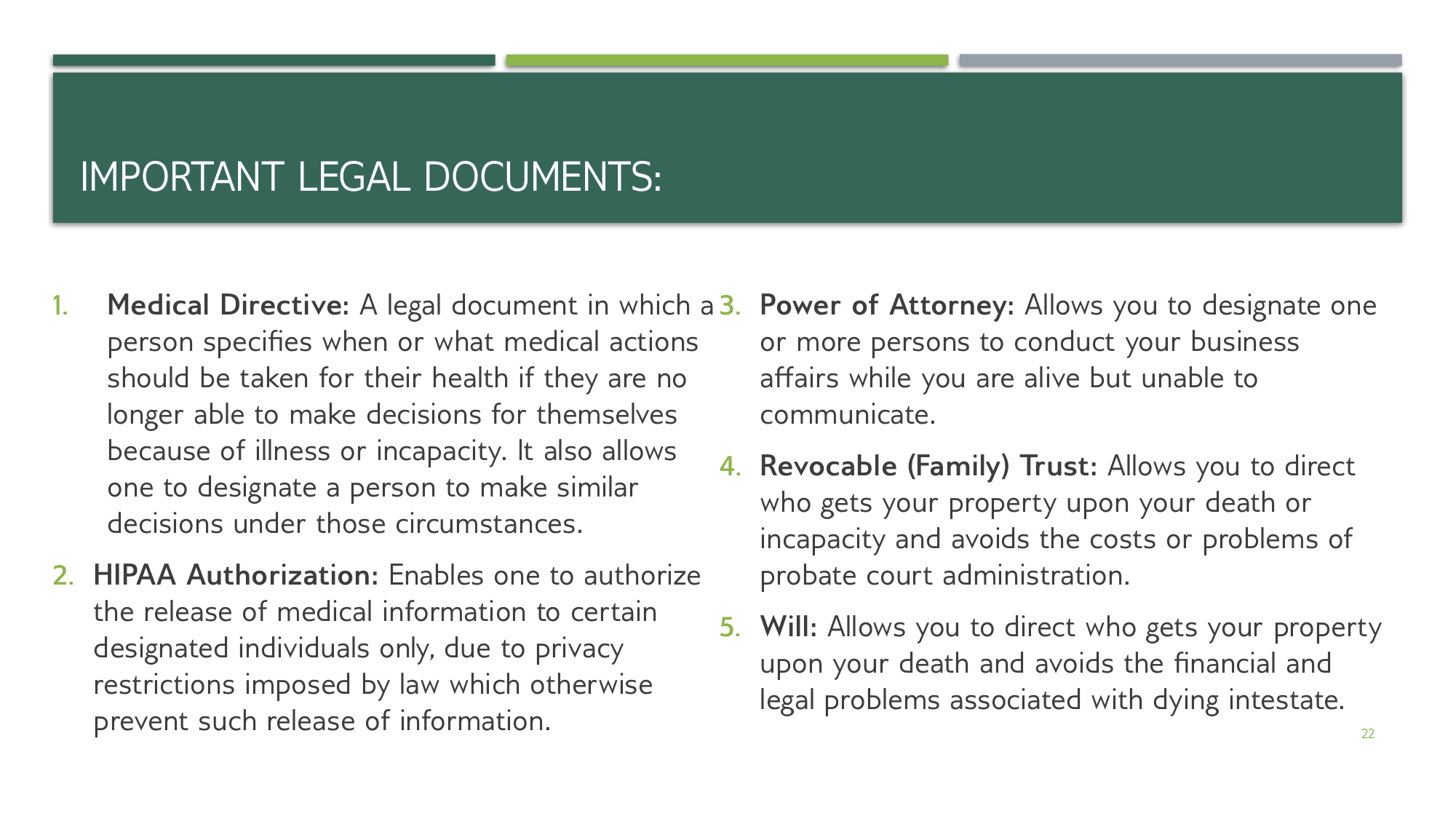

# Important Legal Documents:
Medical Directive: A legal document in which a person specifies when or what medical actions should be taken for their health if they are no longer able to make decisions for themselves because of illness or incapacity. It also allows one to designate a person to make similar decisions under those circumstances.
HIPAA Authorization: Enables one to authorize the release of medical information to certain designated individuals only, due to privacy restrictions imposed by law which otherwise prevent such release of information.

Power of Attorney: Allows you to designate one or more persons to conduct your business affairs while you are alive but unable to communicate.
Revocable (Family) Trust: Allows you to direct who gets your property upon your death or incapacity and avoids the costs or problems of probate court administration.
Will: Allows you to direct who gets your property upon your death and avoids the financial and legal problems associated with dying intestate.

22